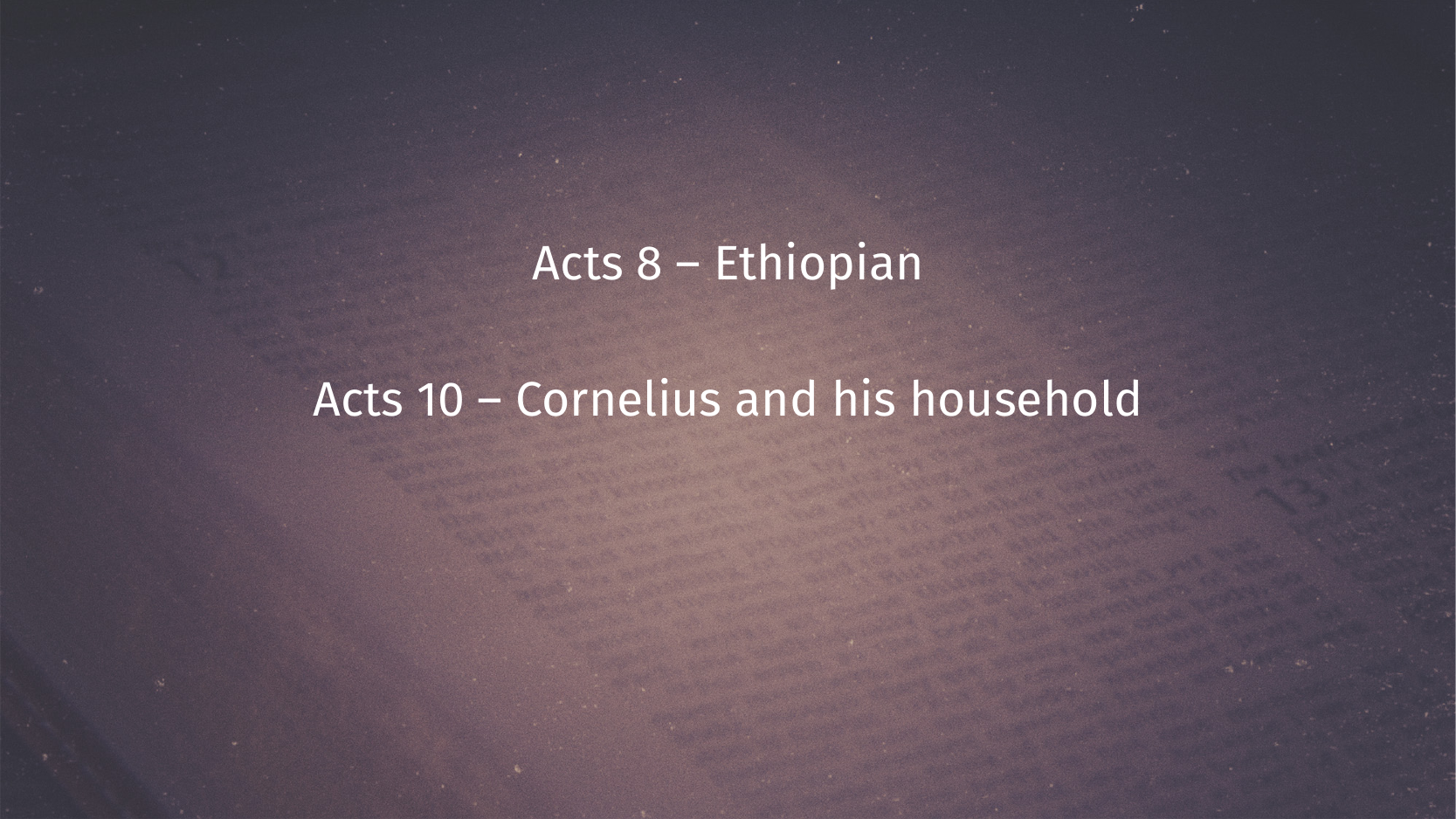

Acts 8 – Ethiopian

Acts 10 – Cornelius and his household